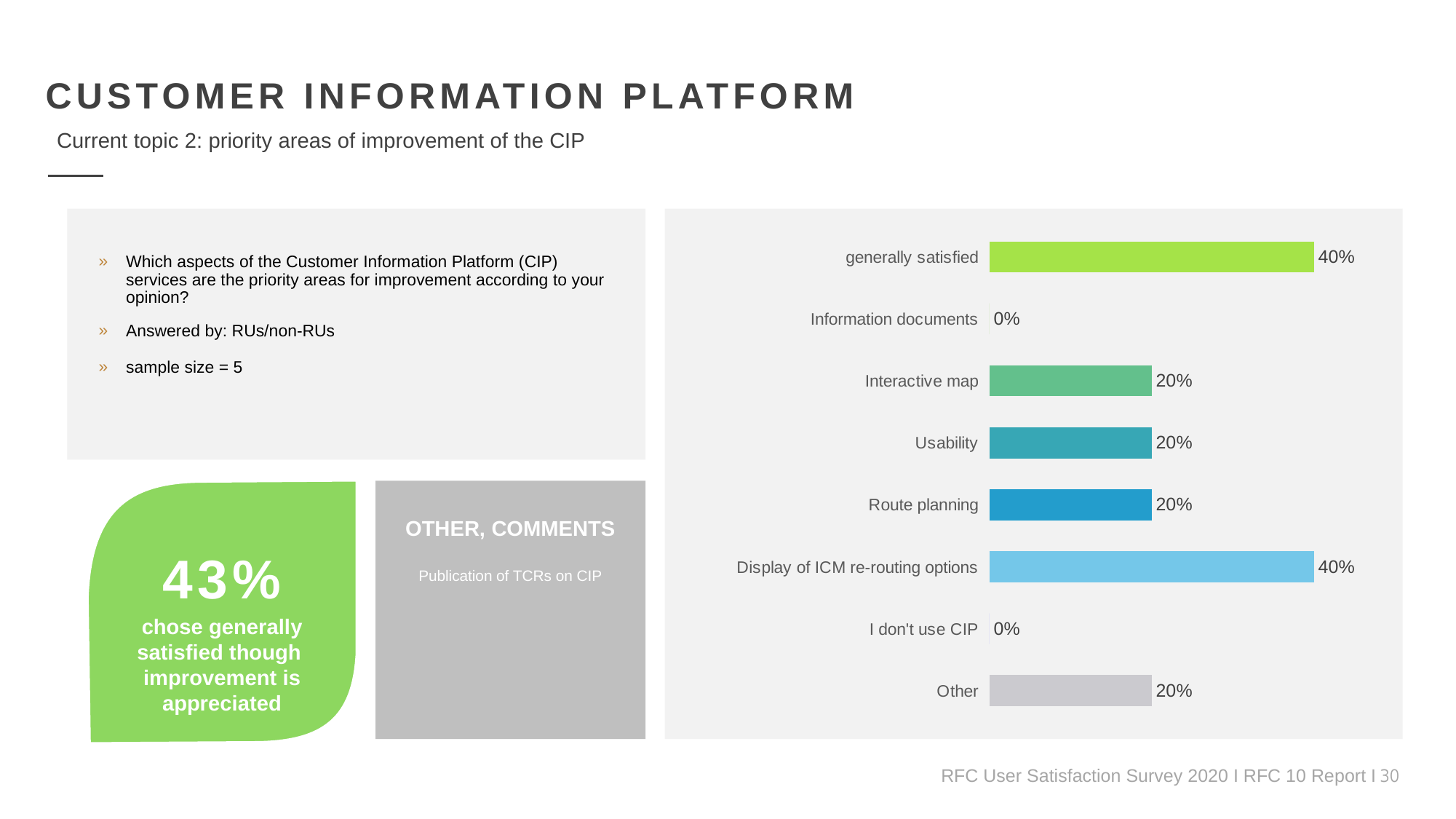

CUSTOMER INFORMATION PLATFORM
Current topic 2: priority areas of improvement of the CIP

### Chart

| Category | % |
|---|---|
| generally satisfied | 0.4 |
| Information documents | 0.0 |
| Interactive map | 0.2 |
| Usability | 0.2 |
| Route planning | 0.2 |
| Display of ICM re-routing options | 0.4 |
| I don't use CIP | 0.0 |
| Other | 0.2 |
Which aspects of the Customer Information Platform (CIP) services are the priority areas for improvement according to your opinion?
Answered by: RUs/non-RUs
sample size = 5

OTHER, COMMENTS

Publication of TCRs on CIP
43%
chose generally satisfied though  improvement is appreciated